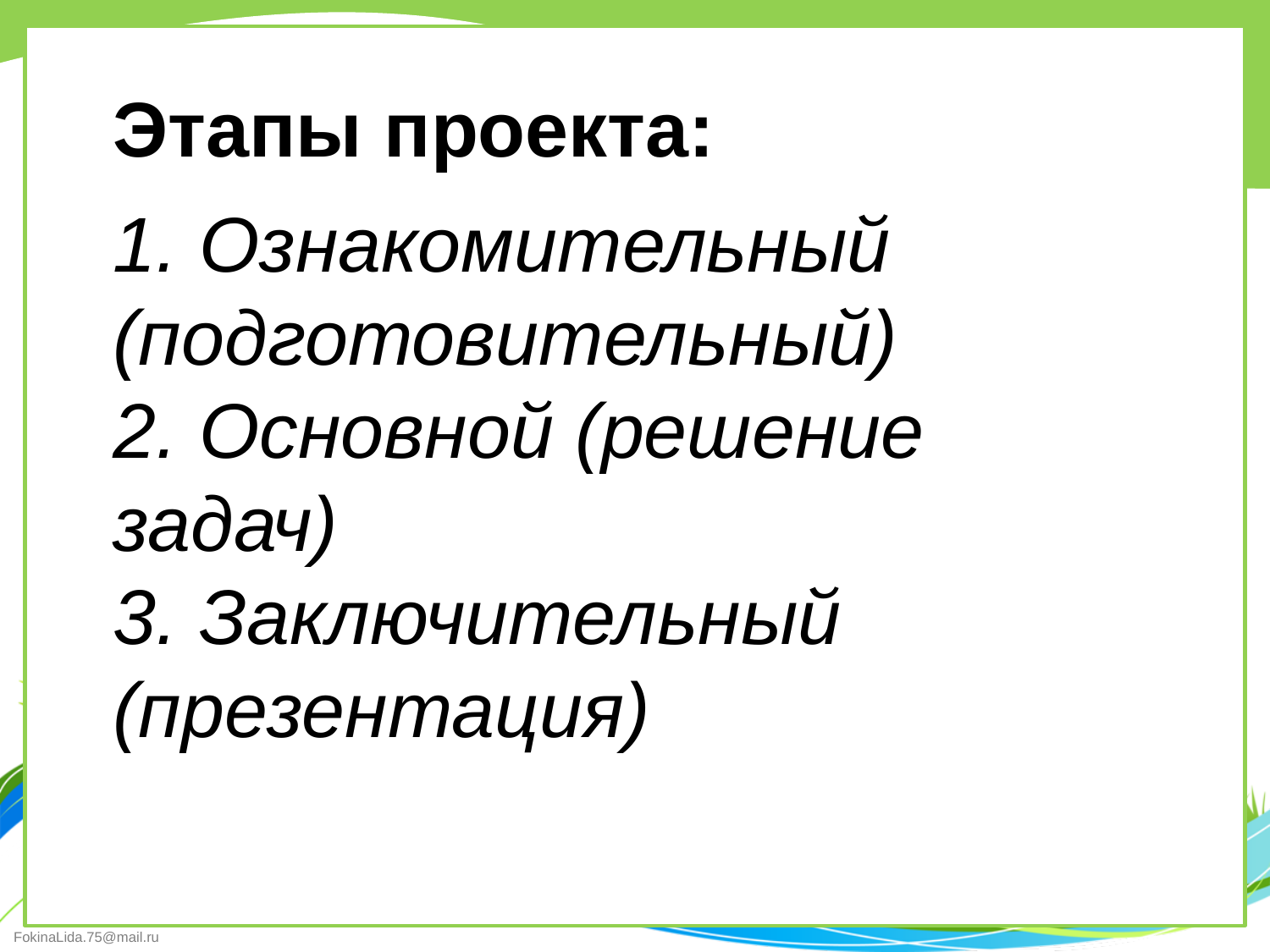

Этапы проекта:
# 1. Ознакомительный (подготовительный) 2. Основной (решение задач) 3. Заключительный (презентация)